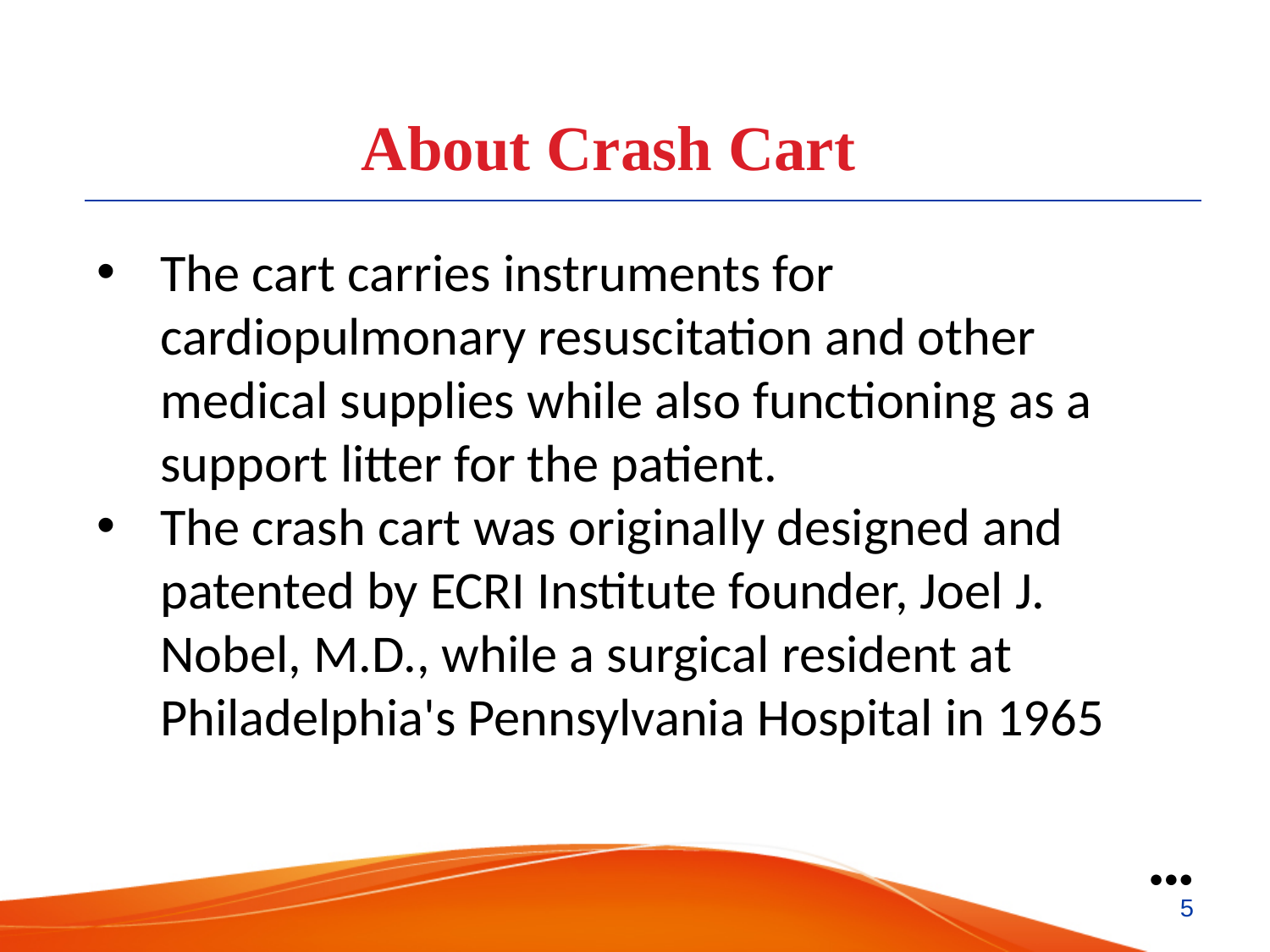

About Crash Cart
The cart carries instruments for cardiopulmonary resuscitation and other medical supplies while also functioning as a support litter for the patient.
The crash cart was originally designed and patented by ECRI Institute founder, Joel J. Nobel, M.D., while a surgical resident at Philadelphia's Pennsylvania Hospital in 1965
●●●
5